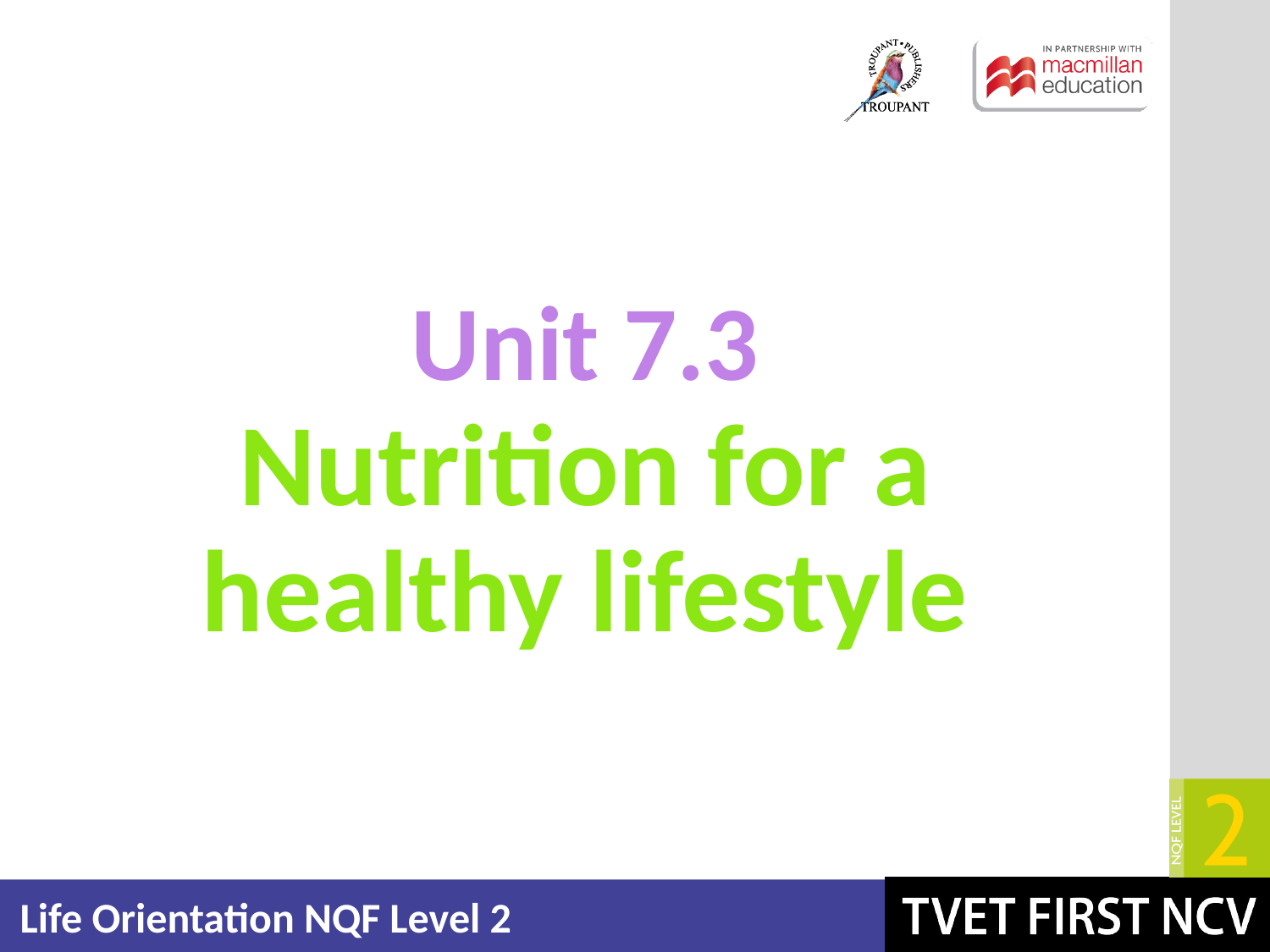

Unit 7.3
# Nutrition for a healthy lifestyle